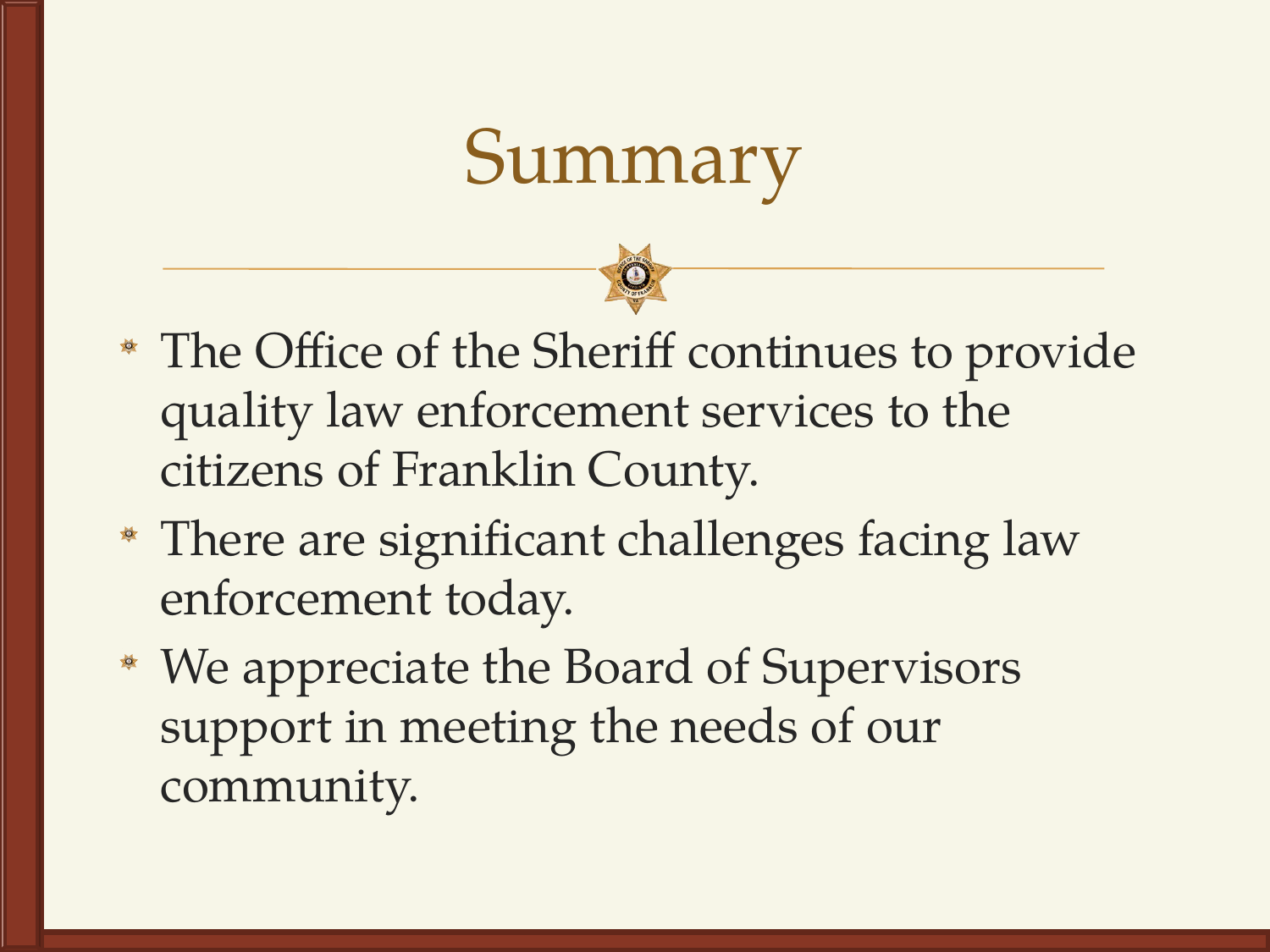

# Summary
The Office of the Sheriff continues to provide quality law enforcement services to the citizens of Franklin County.
There are significant challenges facing law enforcement today.
We appreciate the Board of Supervisors support in meeting the needs of our community.